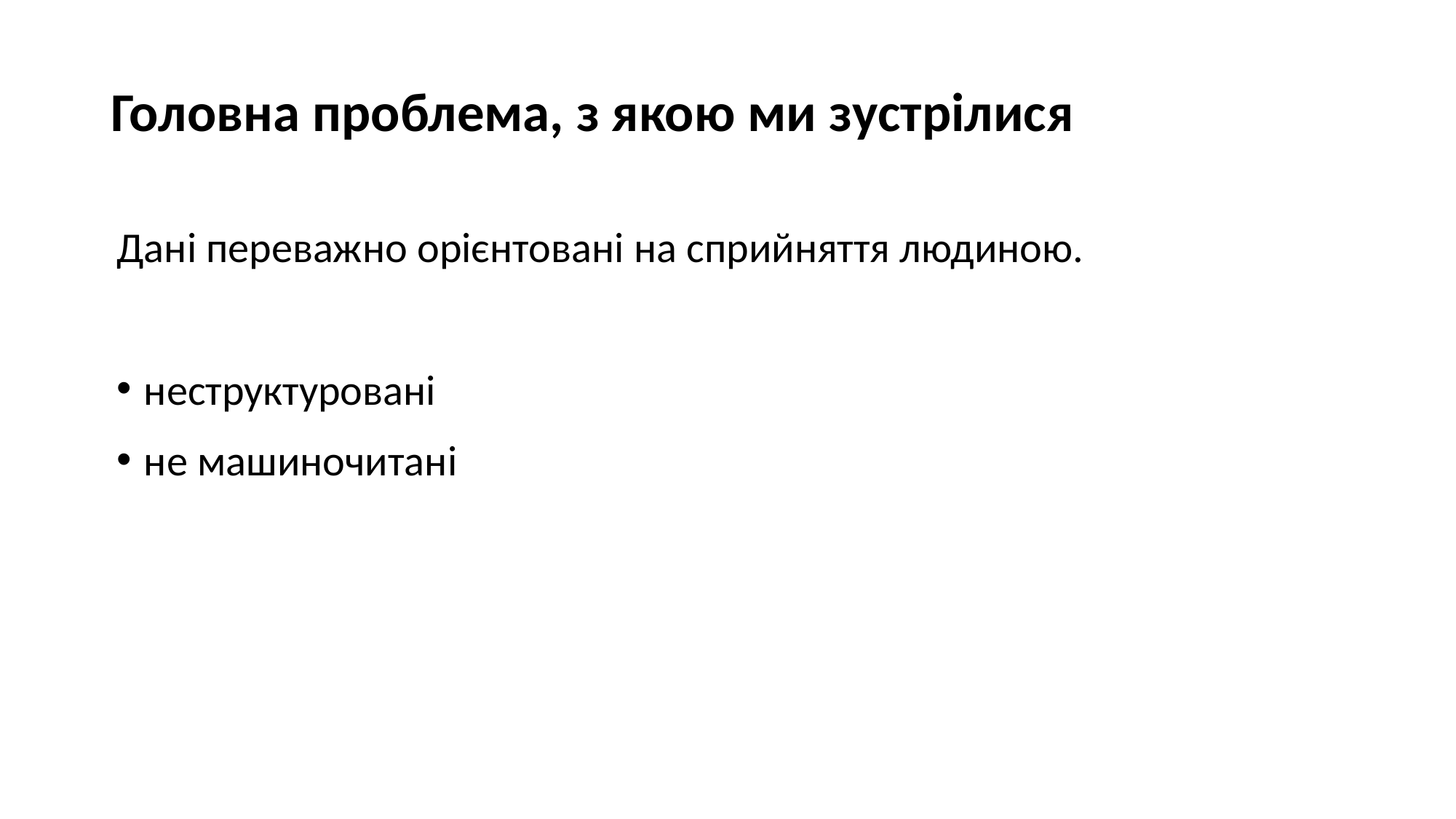

Головна проблема, з якою ми зустрілися
Дані переважно орієнтовані на сприйняття людиною.

неструктуровані
не машиночитані